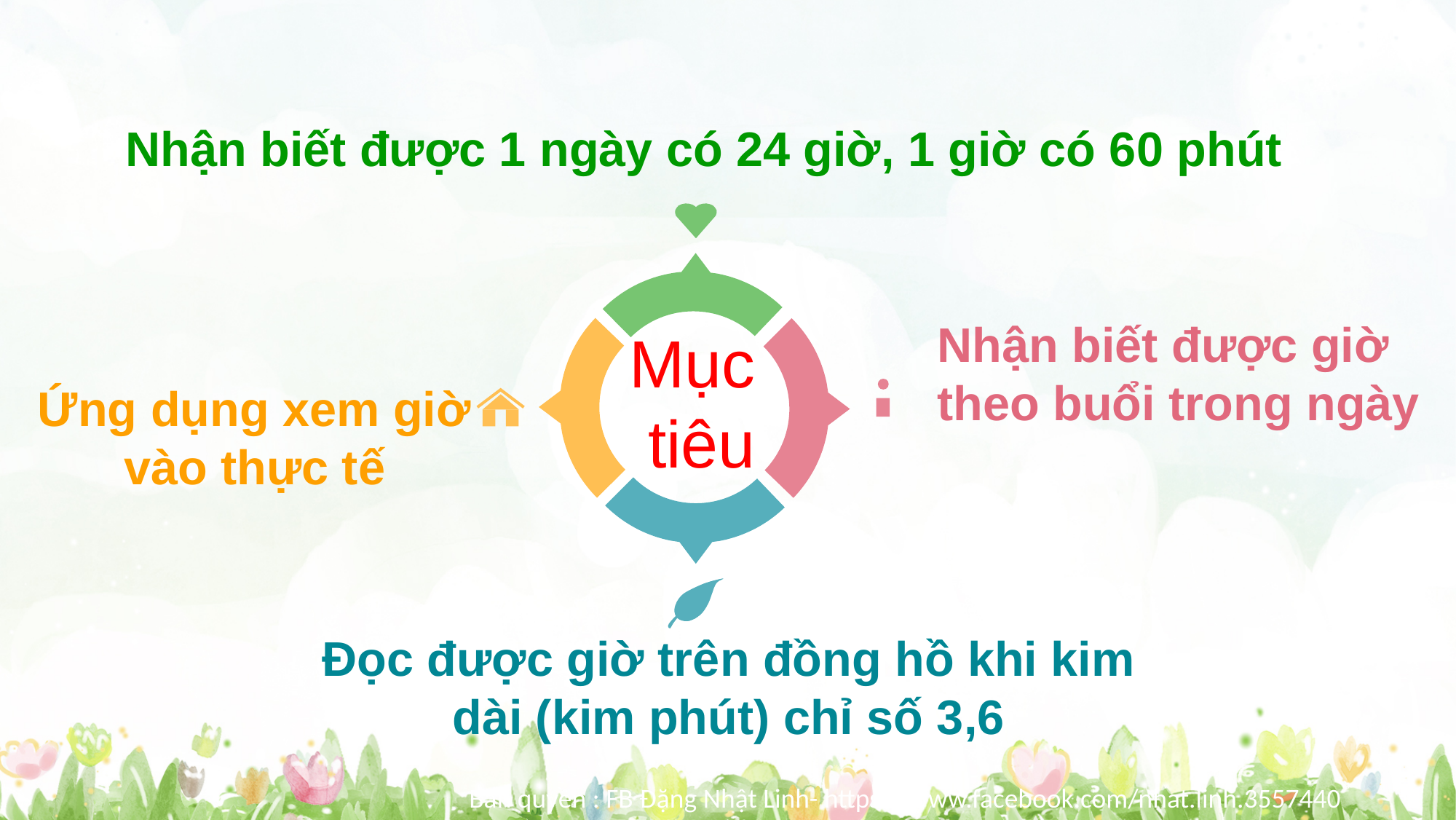

Nhận biết được 1 ngày có 24 giờ, 1 giờ có 60 phút

Nhận biết được giờ theo buổi trong ngày
Mục
 tiêu

Ứng dụng xem giờ vào thực tế

Đọc được giờ trên đồng hồ khi kim dài (kim phút) chỉ số 3,6
Bản quyền : FB Đặng Nhật Linh- https://www.facebook.com/nhat.linh.3557440